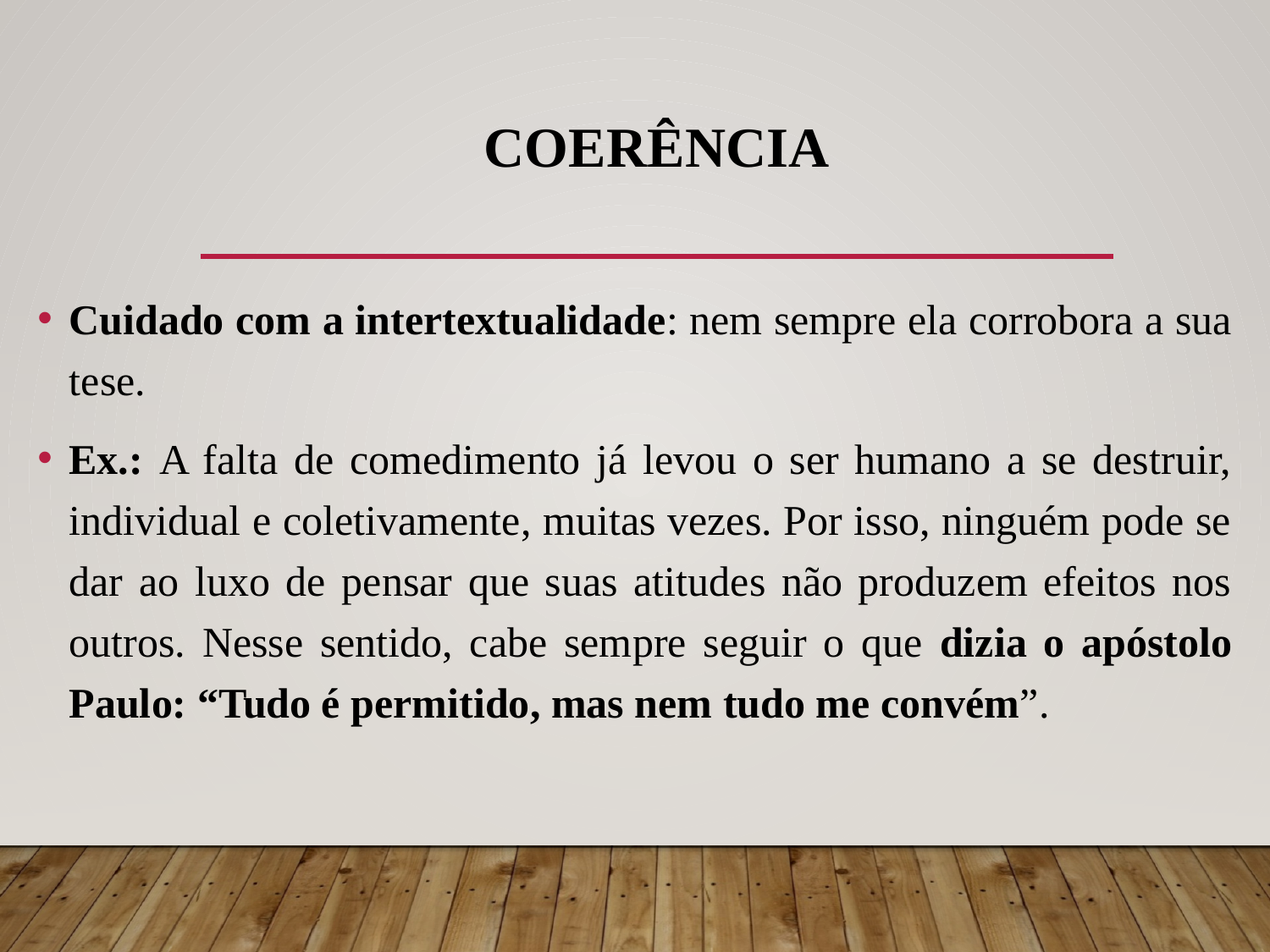

# COERÊNCIA

Cuidado com a intertextualidade: nem sempre ela corrobora a sua tese.
Ex.: A falta de comedimento já levou o ser humano a se destruir, individual e coletivamente, muitas vezes. Por isso, ninguém pode se dar ao luxo de pensar que suas atitudes não produzem efeitos nos outros. Nesse sentido, cabe sempre seguir o que dizia o apóstolo Paulo: “Tudo é permitido, mas nem tudo me convém”.